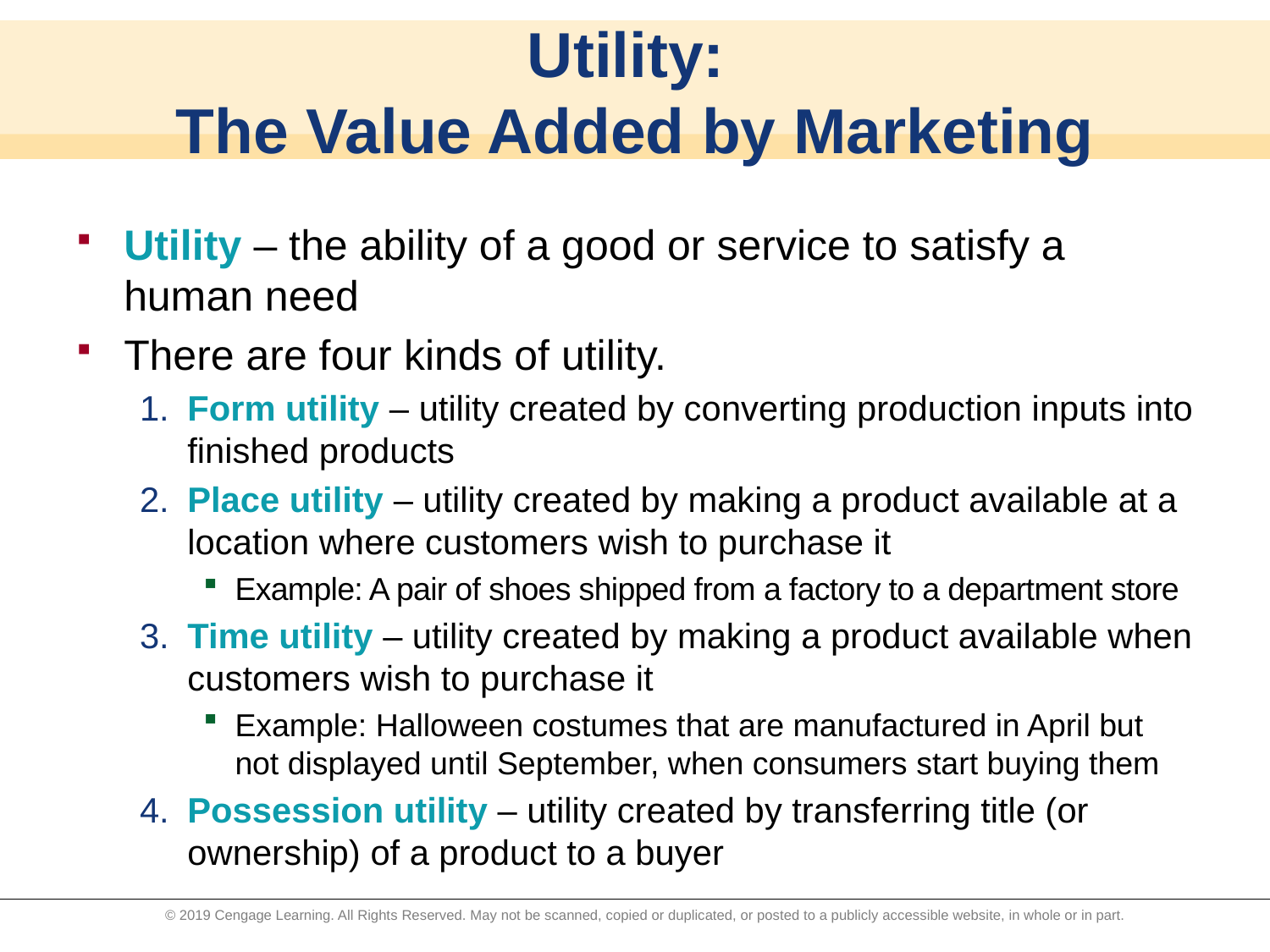

# Utility: The Value Added by Marketing
Utility – the ability of a good or service to satisfy a human need
There are four kinds of utility.
1.	Form utility – utility created by converting production inputs into finished products
2.	Place utility – utility created by making a product available at a location where customers wish to purchase it
Example: A pair of shoes shipped from a factory to a department store
3.	Time utility – utility created by making a product available when customers wish to purchase it
Example: Halloween costumes that are manufactured in April but not displayed until September, when consumers start buying them
4.	Possession utility – utility created by transferring title (or ownership) of a product to a buyer